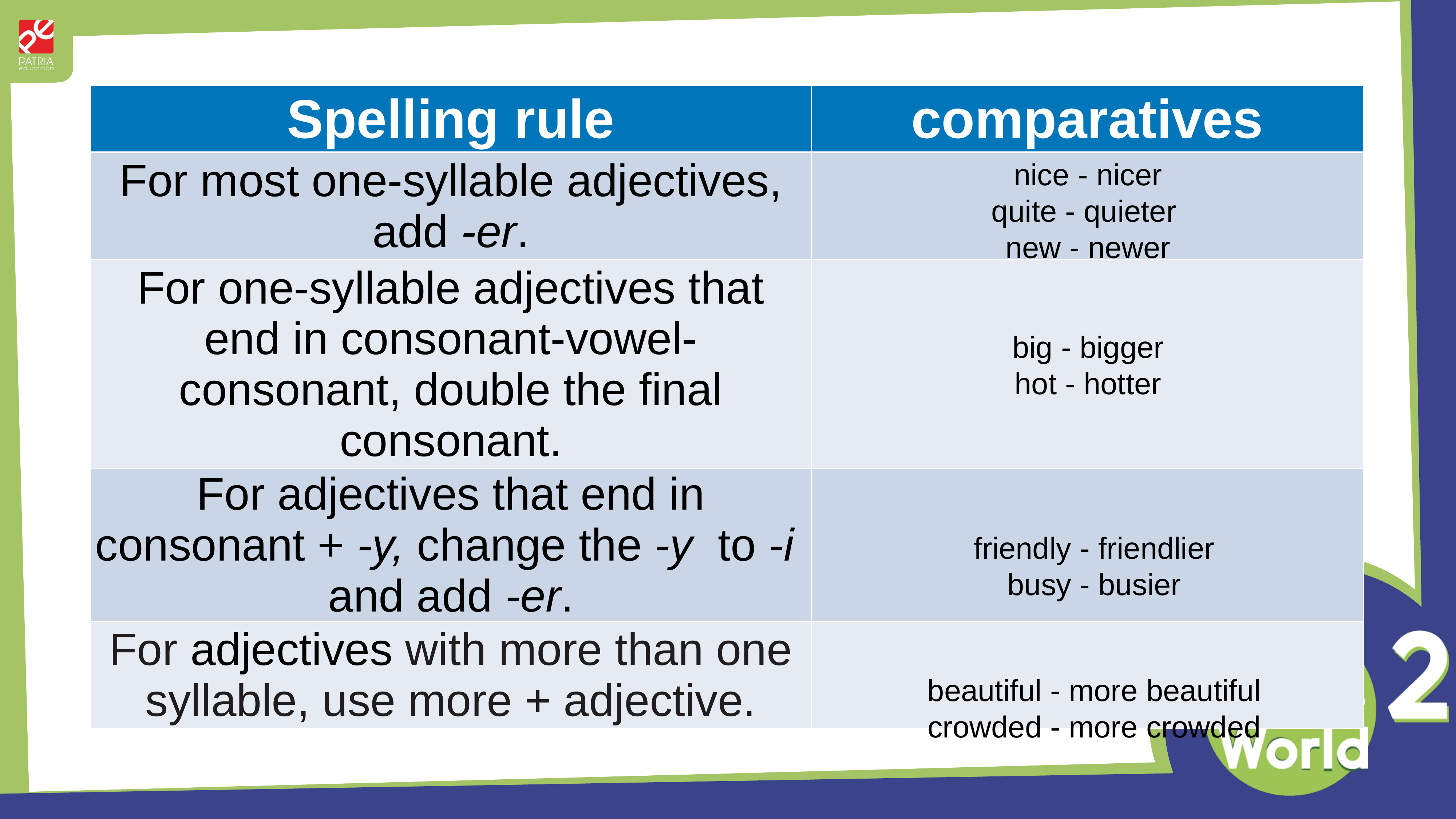

| Spelling rule | comparatives |
| --- | --- |
| For most one-syllable adjectives, add -er. |  |
| For one-syllable adjectives that end in consonant-vowel- consonant, double the final consonant. |  |
| For adjectives that end in consonant + -y, change the -y to -i and add -er. |  |
| For adjectives with more than one syllable, use more + adjective. |  |
nice - nicer
quite - quieter
new - newer
big - bigger
hot - hotter
friendly - friendlier
busy - busier
beautiful - more beautiful
crowded - more crowded